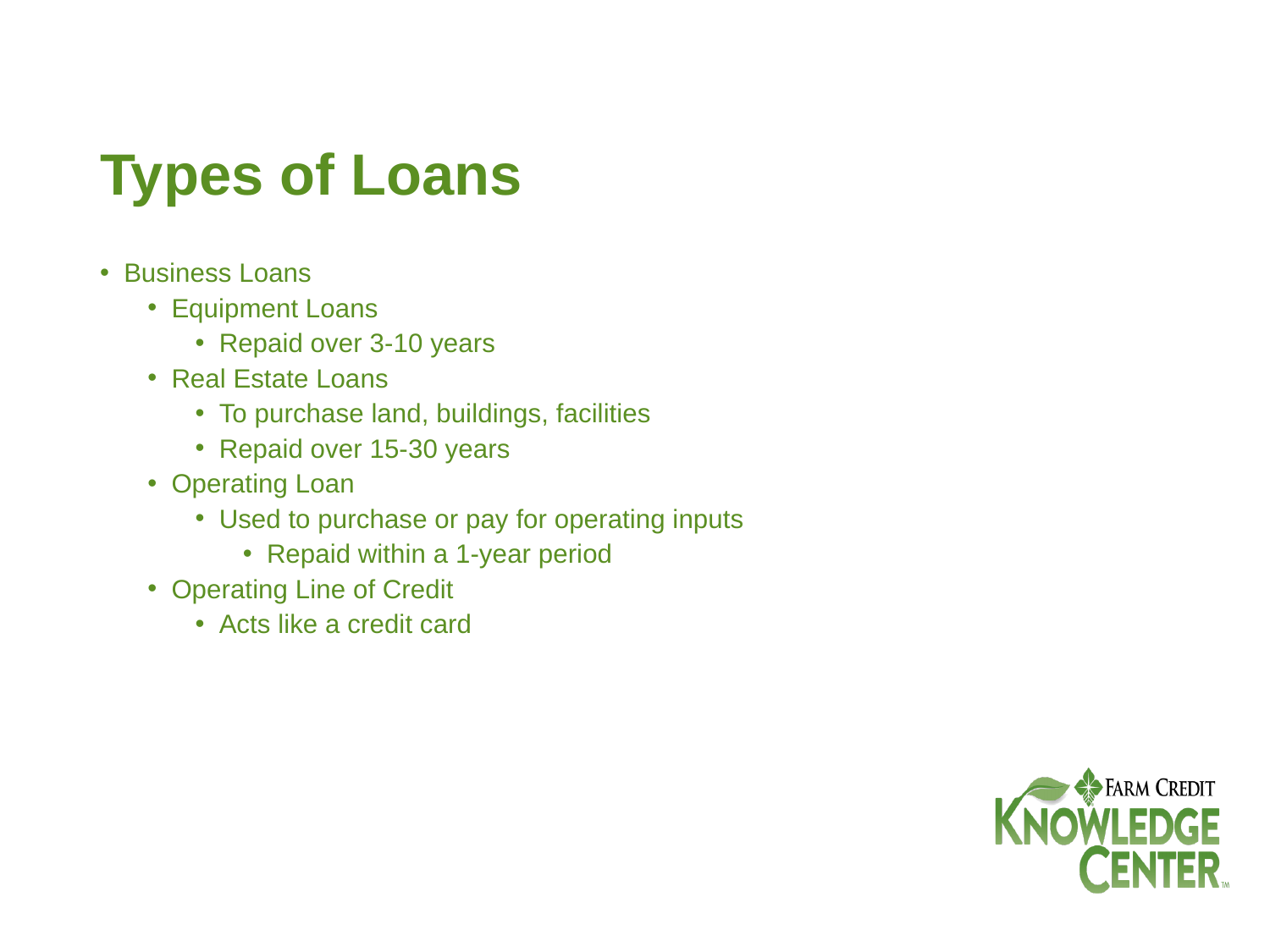

# Types of Loans
Business Loans
Equipment Loans
Repaid over 3-10 years
Real Estate Loans
To purchase land, buildings, facilities
Repaid over 15-30 years
Operating Loan
Used to purchase or pay for operating inputs
Repaid within a 1-year period
Operating Line of Credit
Acts like a credit card